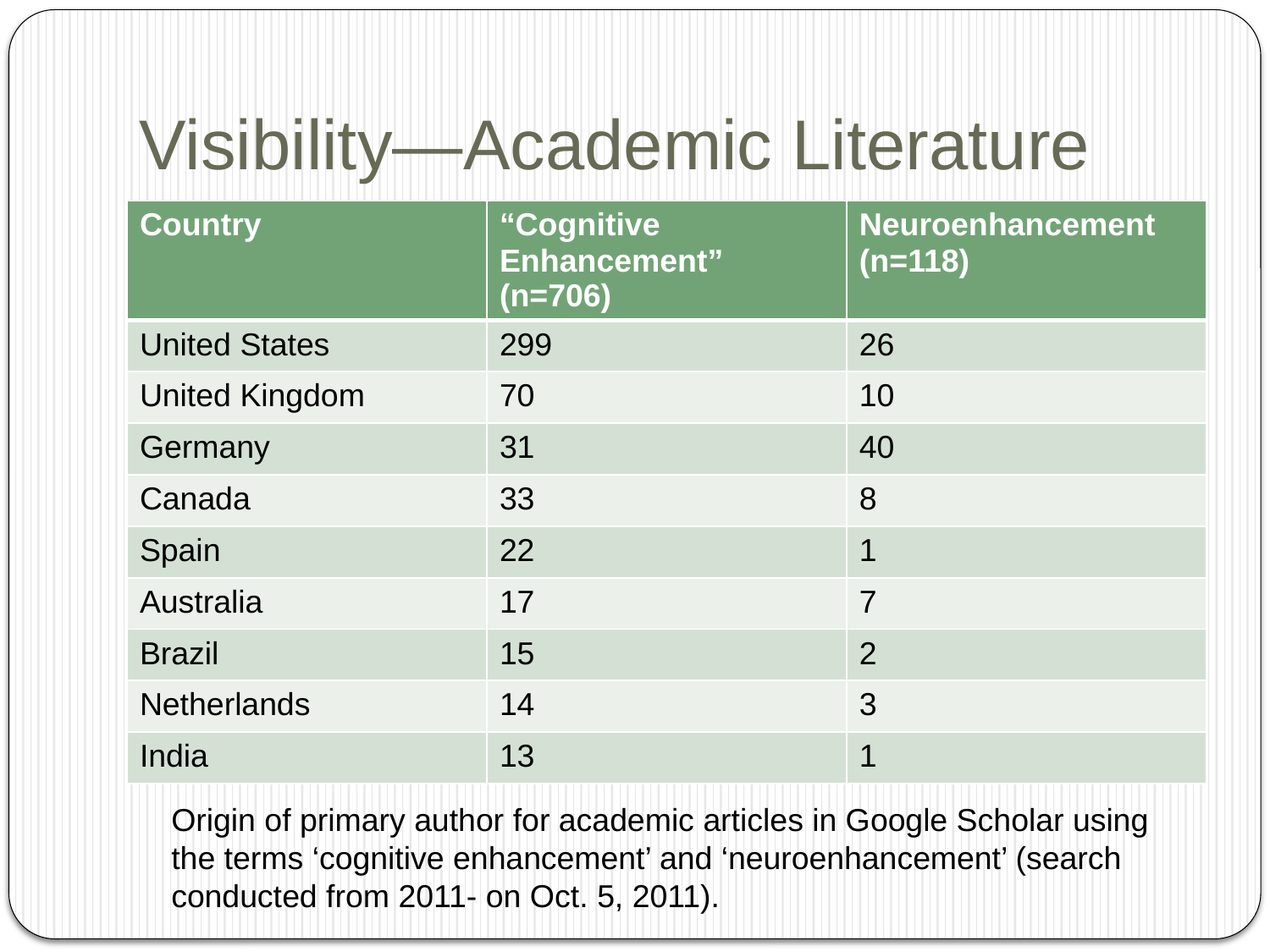

# Visibility—Academic Literature
| Country | “Cognitive Enhancement” (n=706) | Neuroenhancement (n=118) |
| --- | --- | --- |
| United States | 299 | 26 |
| United Kingdom | 70 | 10 |
| Germany | 31 | 40 |
| Canada | 33 | 8 |
| Spain | 22 | 1 |
| Australia | 17 | 7 |
| Brazil | 15 | 2 |
| Netherlands | 14 | 3 |
| India | 13 | 1 |
Origin of primary author for academic articles in Google Scholar using the terms ‘cognitive enhancement’ and ‘neuroenhancement’ (search conducted from 2011- on Oct. 5, 2011).